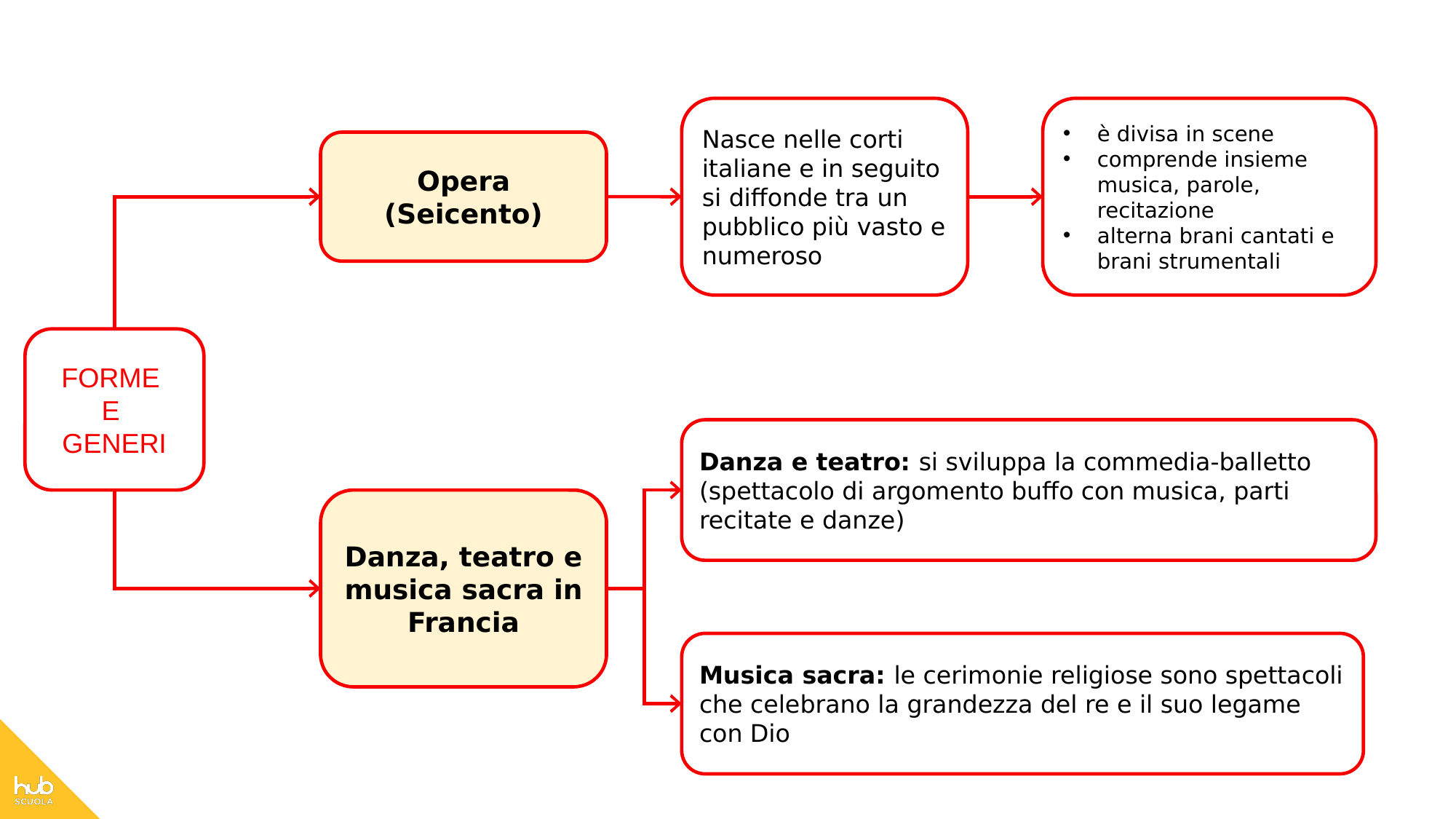

Nasce nelle corti italiane e in seguito si diffonde tra un pubblico più vasto e numeroso
è divisa in scene
comprende insieme musica, parole, recitazione
alterna brani cantati e brani strumentali
Opera
(Seicento)
FORME
E
GENERI
Danza e teatro: si sviluppa la commedia-balletto (spettacolo di argomento buffo con musica, parti recitate e danze)
Danza, teatro e musica sacra in Francia
Musica sacra: le cerimonie religiose sono spettacoli che celebrano la grandezza del re e il suo legame con Dio